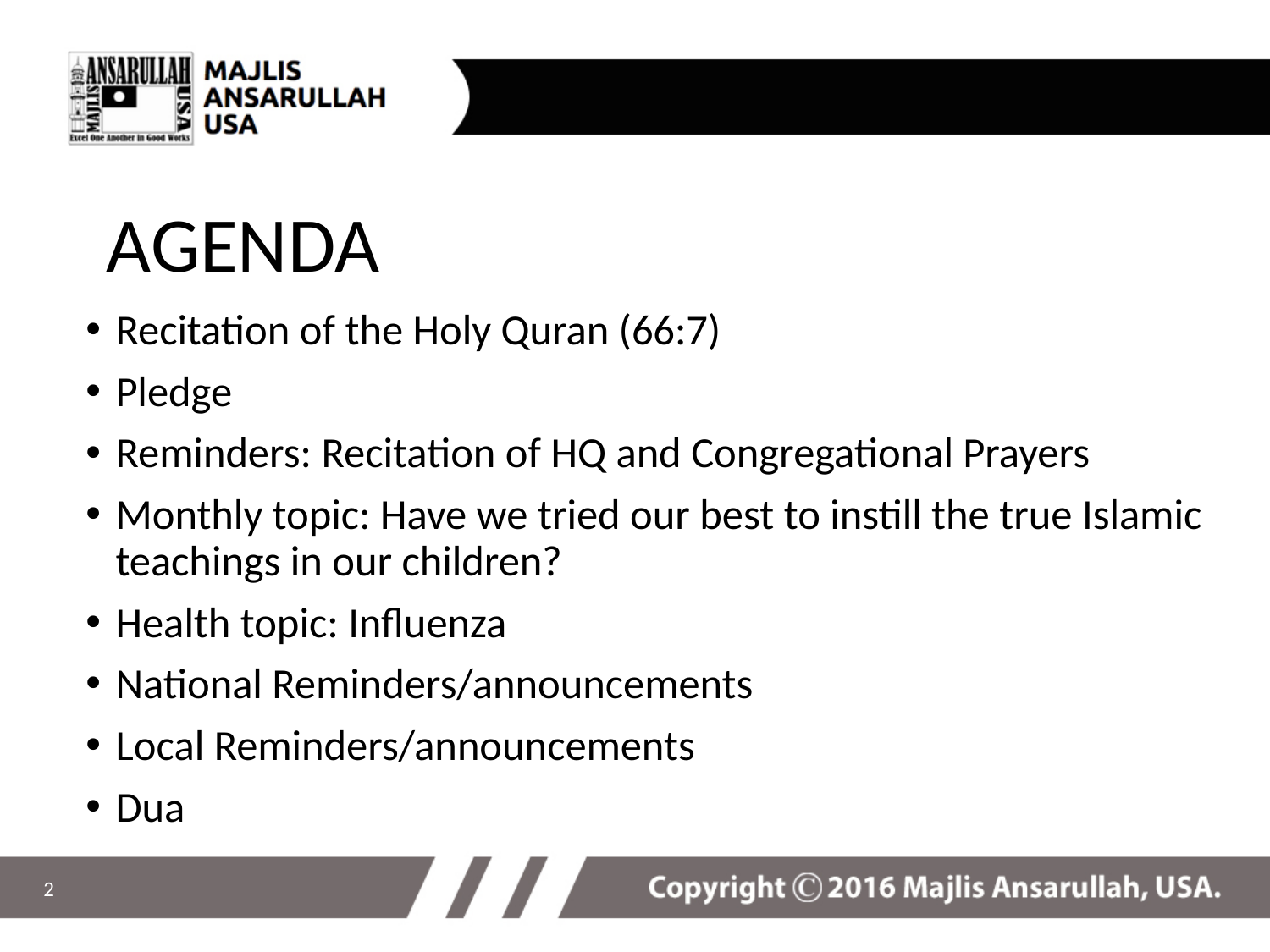

# AGENDA
Recitation of the Holy Quran (66:7)
Pledge
Reminders: Recitation of HQ and Congregational Prayers
Monthly topic: Have we tried our best to instill the true Islamic teachings in our children?
Health topic: Influenza
National Reminders/announcements
Local Reminders/announcements
Dua

2